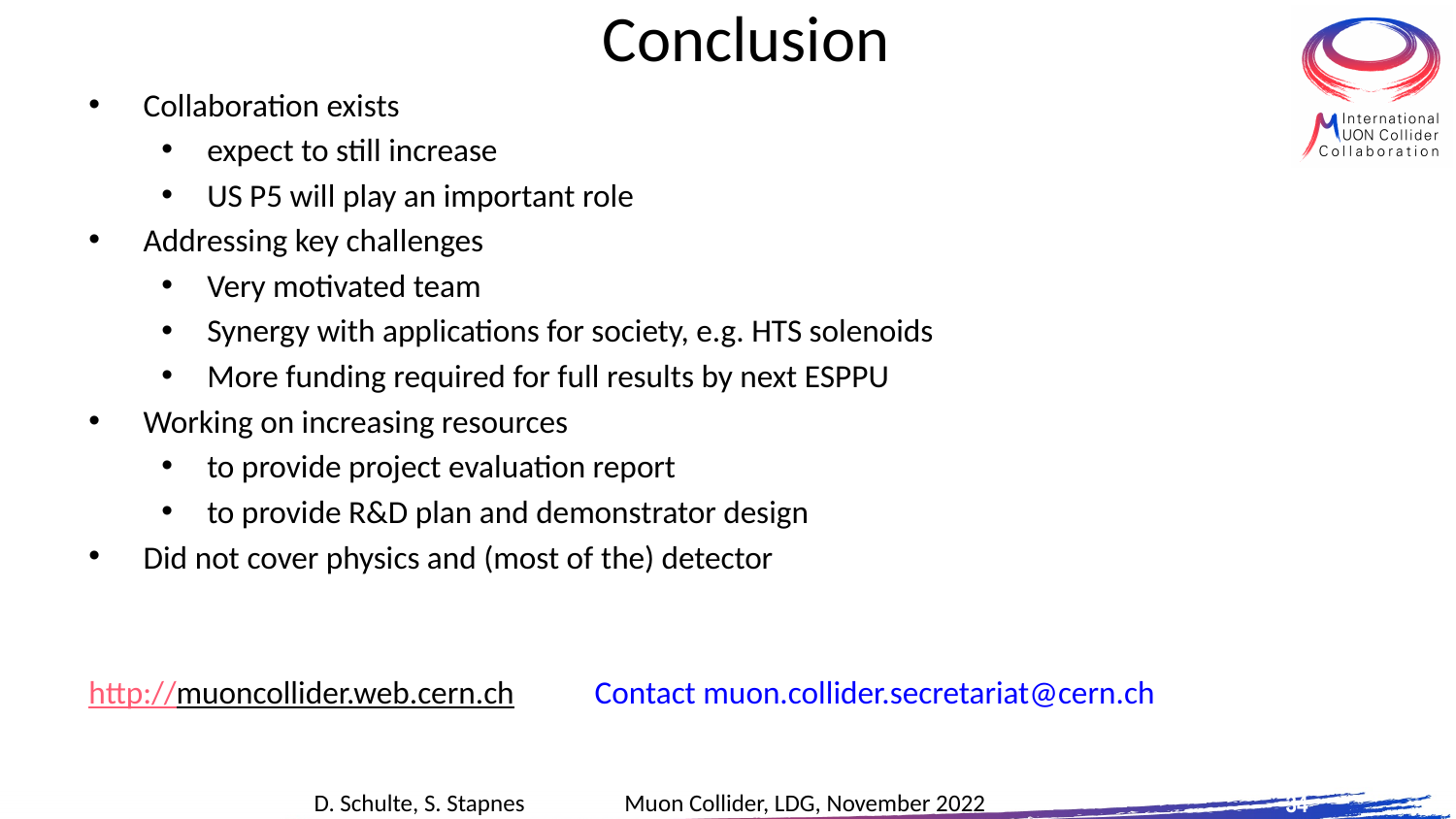

# Conclusion
Collaboration exists
expect to still increase
US P5 will play an important role
Addressing key challenges
Very motivated team
Synergy with applications for society, e.g. HTS solenoids
More funding required for full results by next ESPPU
Working on increasing resources
to provide project evaluation report
to provide R&D plan and demonstrator design
Did not cover physics and (most of the) detector

http://muoncollider.web.cern.ch           Contact muon.collider.secretariat@cern.ch
34
34
D. Schulte, S. Stapnes                  Muon Collider, LDG, November 2022